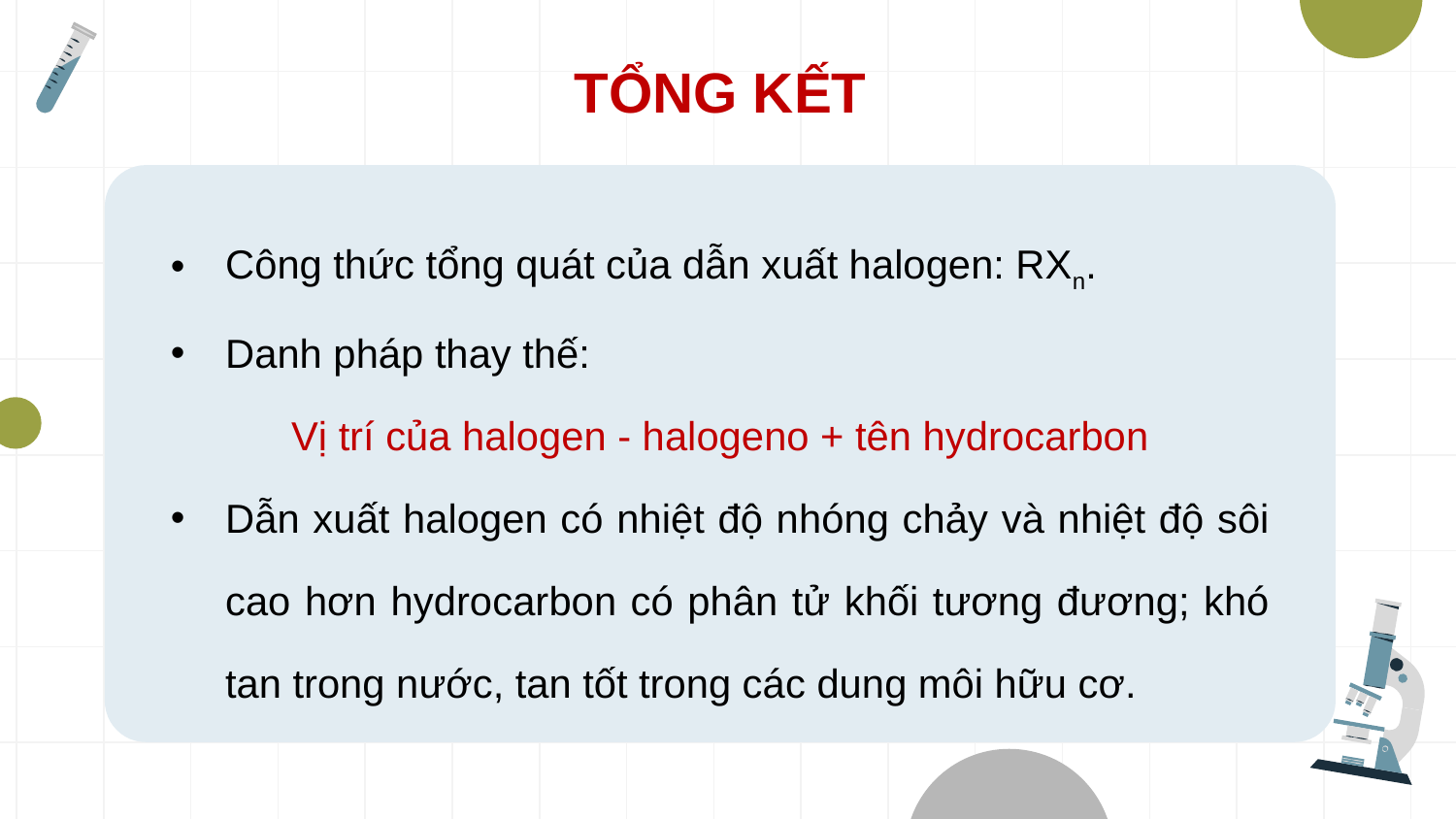

# TỔNG KẾT

Công thức tổng quát của dẫn xuất halogen: RXn.
Danh pháp thay thế:
Vị trí của halogen - halogeno + tên hydrocarbon
Dẫn xuất halogen có nhiệt độ nhóng chảy và nhiệt độ sôi cao hơn hydrocarbon có phân tử khối tương đương; khó tan trong nước, tan tốt trong các dung môi hữu cơ.